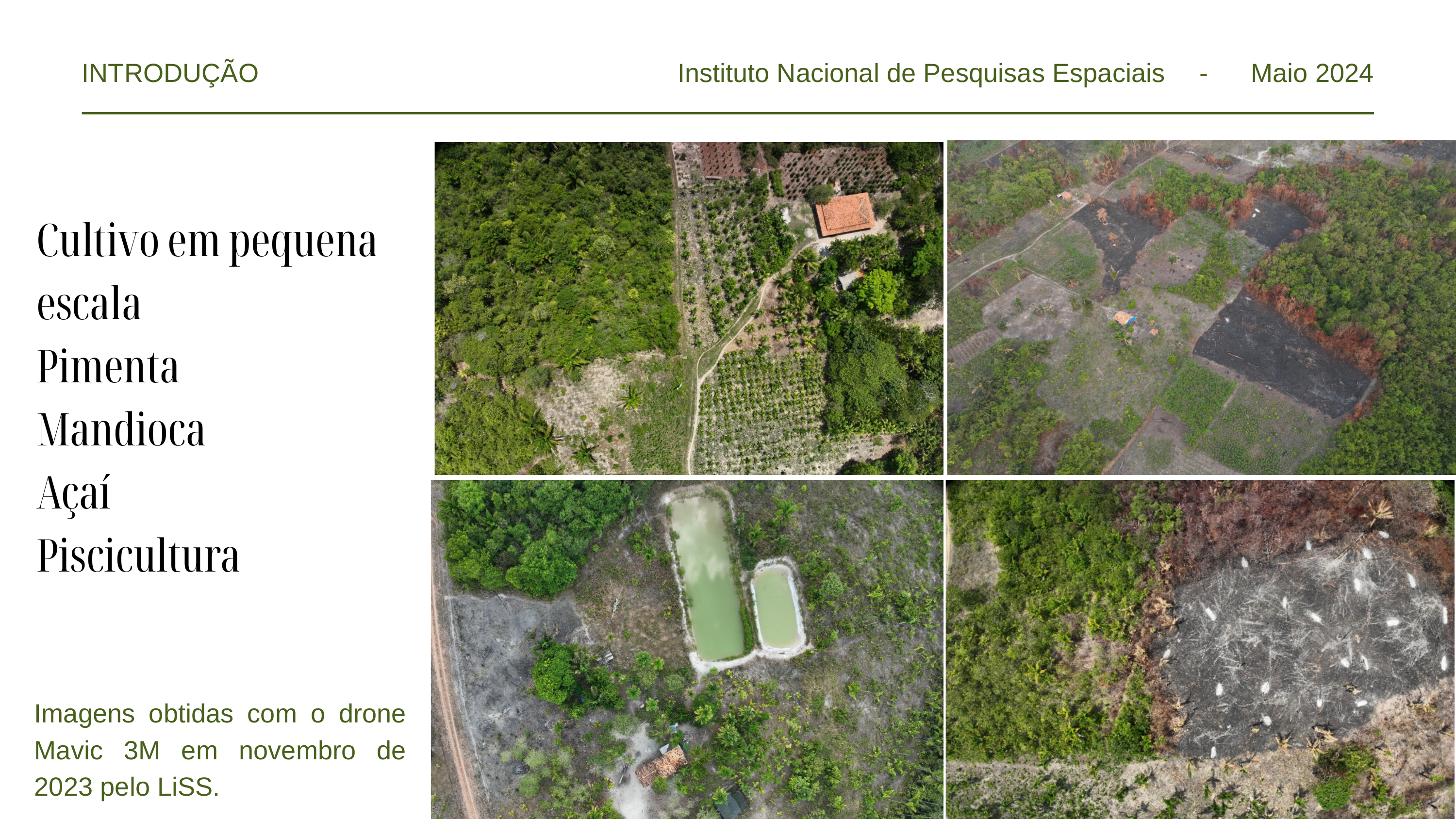

INTRODUÇÃO
Instituto Nacional de Pesquisas Espaciais
Maio 2024
-

Cultivo em pequena
escala
Pimenta
Mandioca
Açaí
Piscicultura

Imagens obtidas com o drone Mavic 3M em novembro de 2023 pelo LiSS.